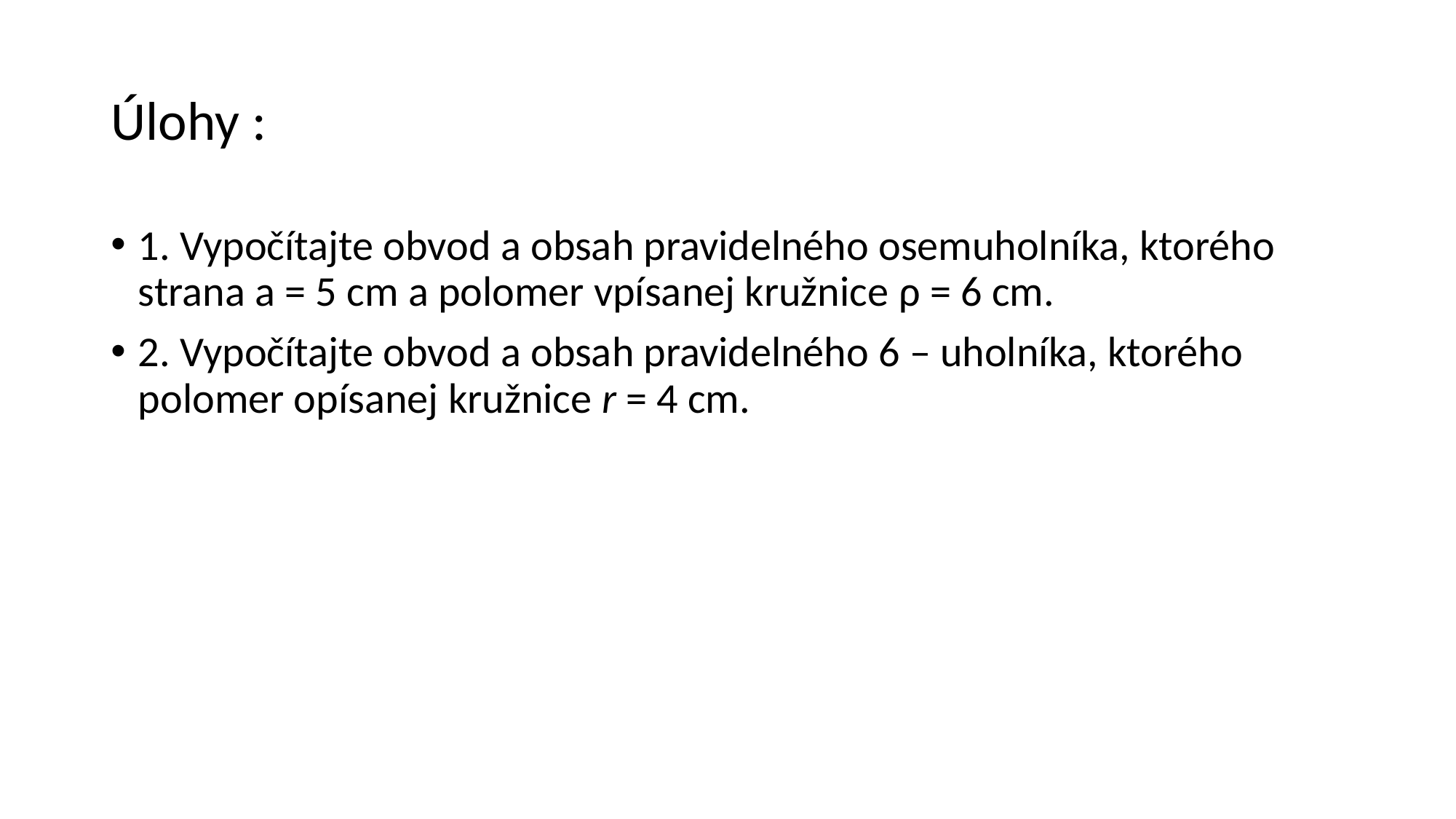

# Úlohy :
1. Vypočítajte obvod a obsah pravidelného osemuholníka, ktorého strana a = 5 cm a polomer vpísanej kružnice ρ = 6 cm.
2. Vypočítajte obvod a obsah pravidelného 6 – uholníka, ktorého polomer opísanej kružnice r = 4 cm.